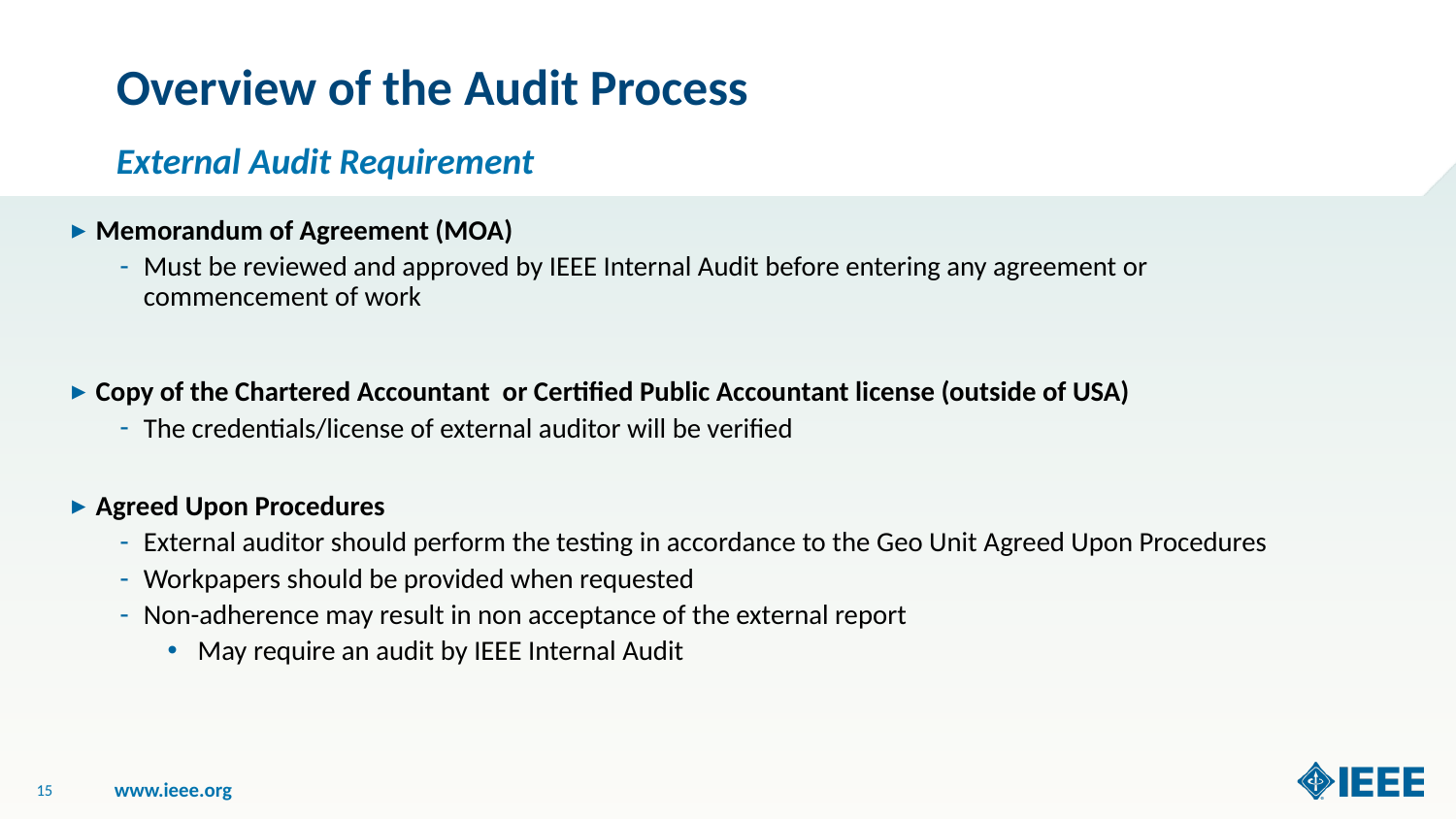

Overview of the Audit Process
External Audit Requirement

Memorandum of Agreement (MOA)
Must be reviewed and approved by IEEE Internal Audit before entering any agreement or commencement of work

Copy of the Chartered Accountant  or Certified Public Accountant license (outside of USA)
The credentials/license of external auditor will be verified

Agreed Upon Procedures
External auditor should perform the testing in accordance to the Geo Unit Agreed Upon Procedures
Workpapers should be provided when requested
Non-adherence may result in non acceptance of the external report
 May require an audit by IEEE Internal Audit